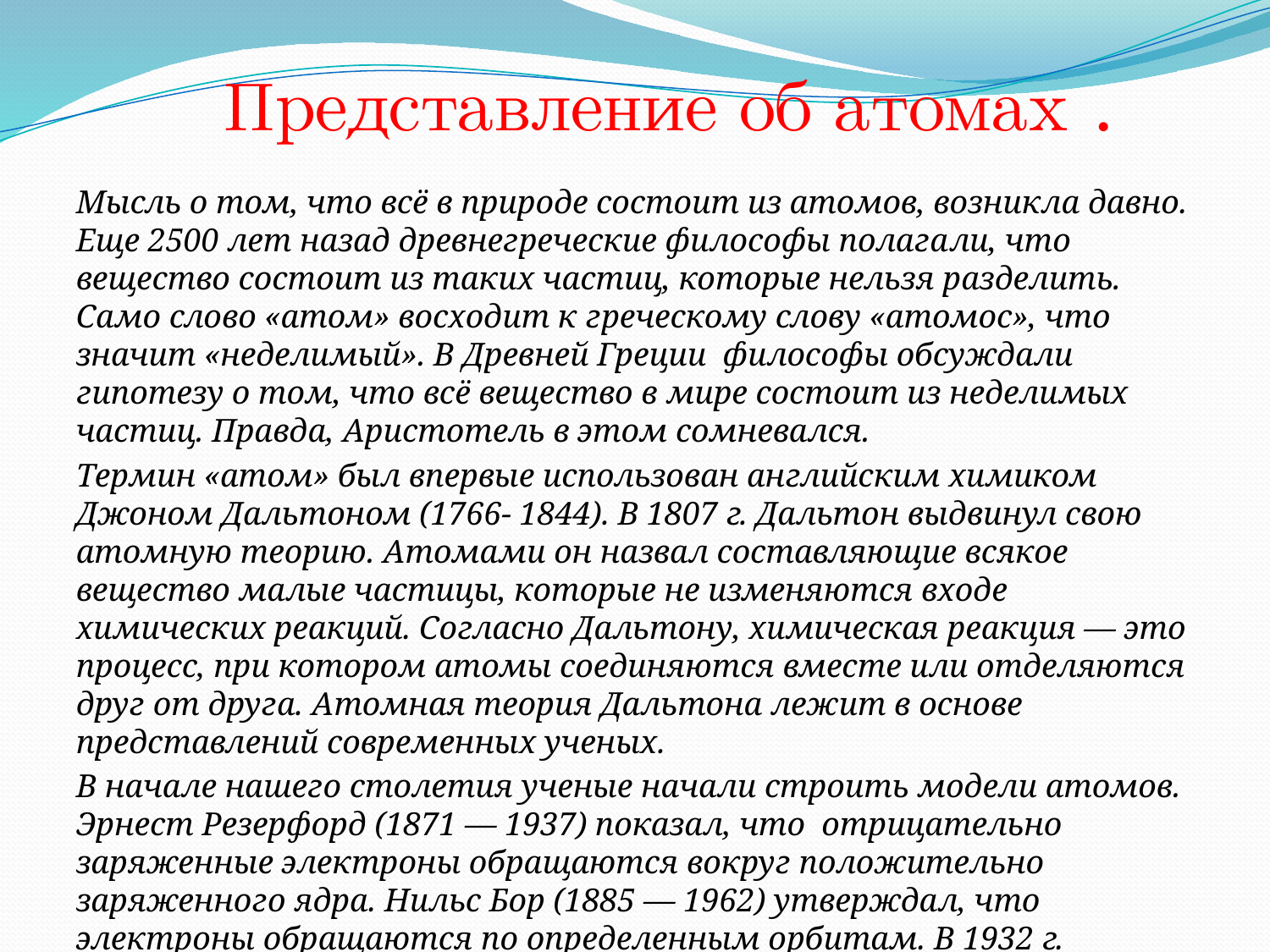

# Представление об атомах .
Мысль о том, что всё в природе состоит из атомов, возникла давно. Еще 2500 лет назад древнегреческие философы полага­ли, что вещество состоит из таких частиц, которые нельзя разделить. Само слово «атом» восходит к греческому слову «атомос», что значит «неделимый». В Древней Греции  философы обсуждали гипотезу о том, что всё вещество в мире состоит из неделимых частиц. Правда, Аристотель в этом сомневался.
Термин «атом» был впервые использован английским химиком Джоном Даль­тоном (1766- 1844). В 1807 г. Дальтон выдвинул свою атомную теорию. Атомами он назвал составляющие всякое вещество малые частицы, которые не изменяются входе химических реакций. Согласно Дальтону, химическая реакция — это процесс, при котором атомы соединяются вместе или отделяются друг от друга. Атомная теория Дальтона лежит в основе представлений современных ученых.
В начале нашего столетия ученые начали строить модели атомов. Эрнест Резерфорд (1871 — 1937) показал, что  отрицательно заряженные электроны обращаются вокруг положительно заряженного ядра. Нильс Бор (1885 — 1962) утверждал, что электроны обращаются по определенным орбитам. В 1932 г. Джеймс Чедвик (1891 — 1974) установил, что ядро атома состоит из частиц, которые он назвал протонами и нейтронами.